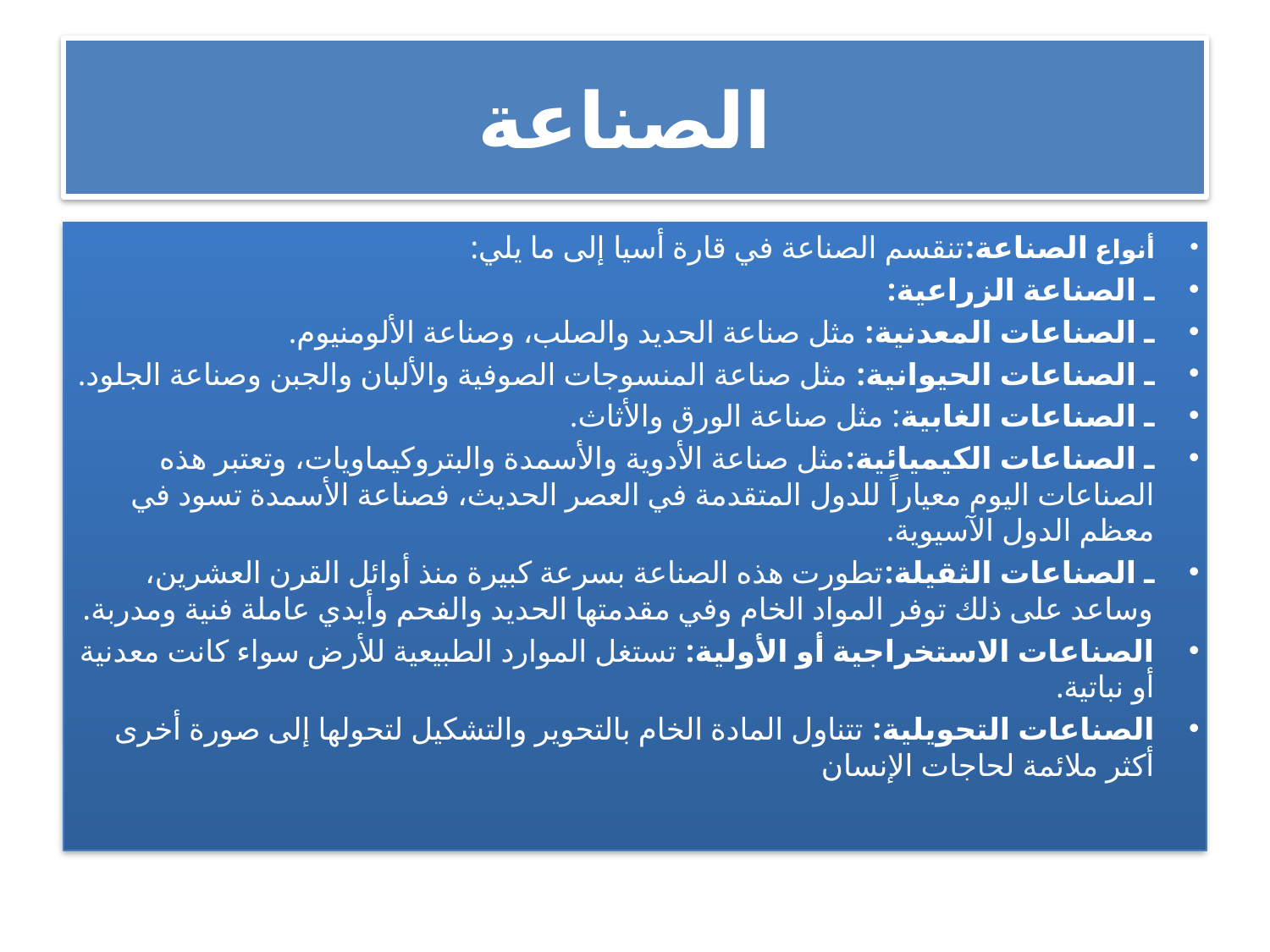

# الصناعة
أنواع الصناعة:تنقسم الصناعة في قارة أسيا إلى ما يلي:
ـ الصناعة الزراعية:
ـ الصناعات المعدنية: مثل صناعة الحديد والصلب، وصناعة الألومنيوم.
ـ الصناعات الحيوانية: مثل صناعة المنسوجات الصوفية والألبان والجبن وصناعة الجلود.
ـ الصناعات الغابية: مثل صناعة الورق والأثاث.
ـ الصناعات الكيميائية:مثل صناعة الأدوية والأسمدة والبتروكيماويات، وتعتبر هذه الصناعات اليوم معياراً للدول المتقدمة في العصر الحديث، فصناعة الأسمدة تسود في معظم الدول الآسيوية.
ـ الصناعات الثقيلة:تطورت هذه الصناعة بسرعة كبيرة منذ أوائل القرن العشرين، وساعد على ذلك توفر المواد الخام وفي مقدمتها الحديد والفحم وأيدي عاملة فنية ومدربة.
الصناعات الاستخراجية أو الأولية: تستغل الموارد الطبيعية للأرض سواء كانت معدنية أو نباتية.
الصناعات التحويلية: تتناول المادة الخام بالتحوير والتشكيل لتحولها إلى صورة أخرى أكثر ملائمة لحاجات الإنسان